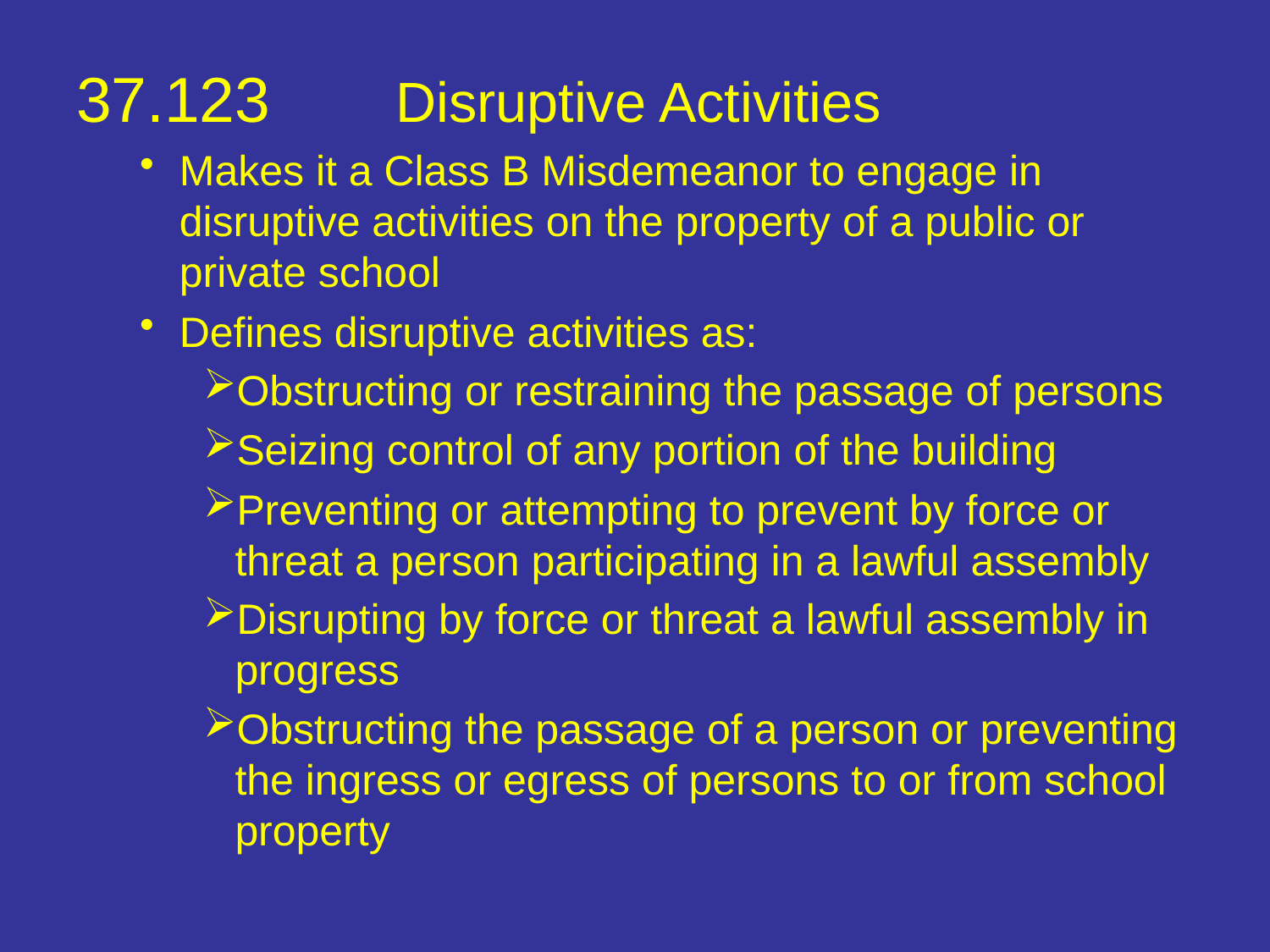

37.123	 Disruptive Activities
Makes it a Class B Misdemeanor to engage in disruptive activities on the property of a public or private school
Defines disruptive activities as:
Obstructing or restraining the passage of persons
Seizing control of any portion of the building
Preventing or attempting to prevent by force or threat a person participating in a lawful assembly
Disrupting by force or threat a lawful assembly in progress
Obstructing the passage of a person or preventing the ingress or egress of persons to or from school property